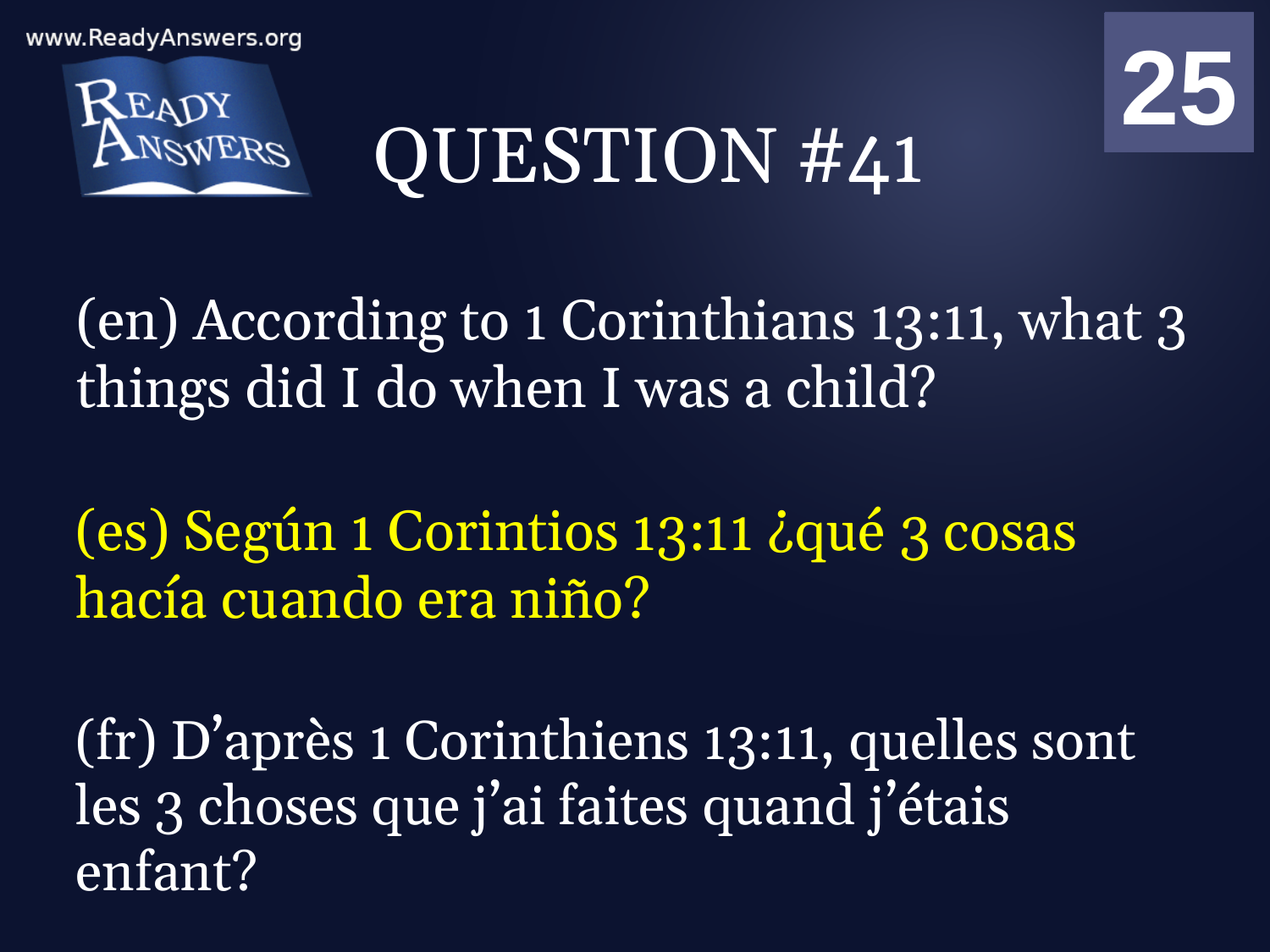

01
02
03
04
05
06
07
08
09
10
11
12
13
14
15
16
17
18
19
20
21
22
23
24
25
00
# QUESTION #41
(en) According to 1 Corinthians 13:11, what 3 things did I do when I was a child?
(es) Según 1 Corintios 13:11 ¿qué 3 cosas hacía cuando era niño?
(fr) D’après 1 Corinthiens 13:11, quelles sont les 3 choses que j’ai faites quand j’étais enfant?